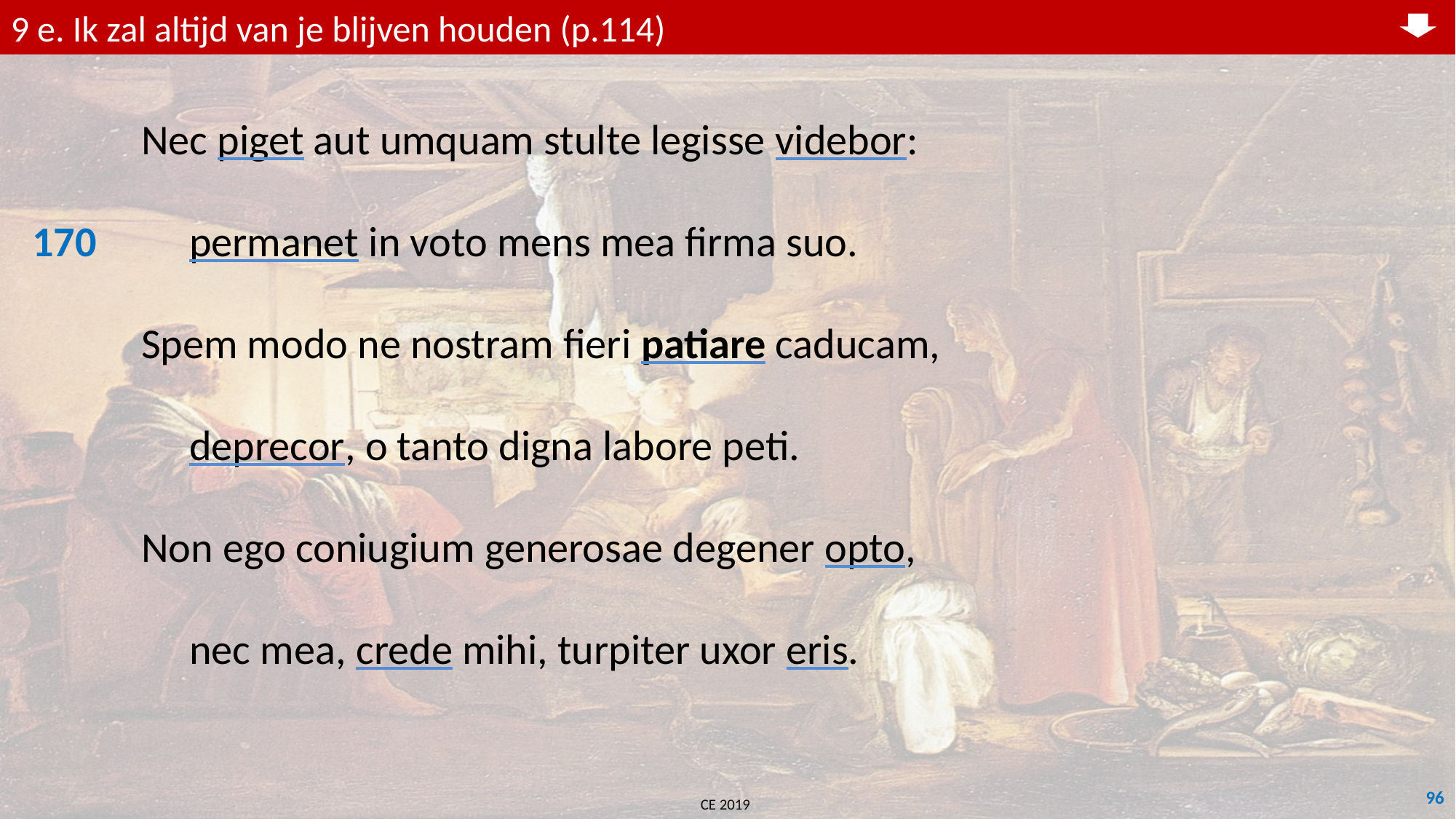

9 e. Ik zal altijd van je blijven houden (p.114)

	Nec piget aut umquam stulte legisse videbor:
170	     permanet in voto mens mea firma suo.
	Spem modo ne nostram fieri patiare caducam,
	     deprecor, o tanto digna labore peti.
	Non ego coniugium generosae degener opto,
	     nec mea, crede mihi, turpiter uxor eris.
96
CE 2019